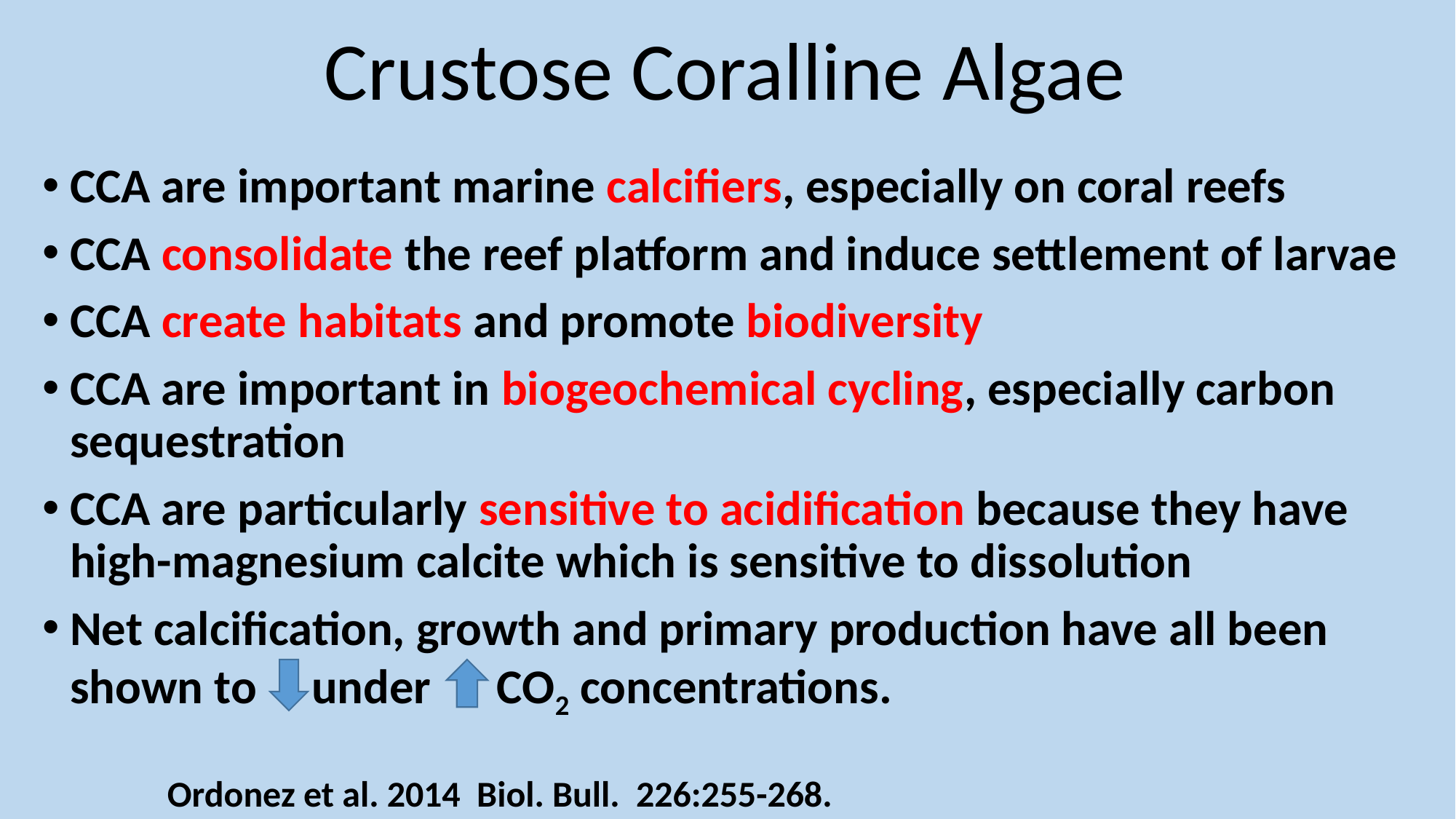

# Crustose Coralline Algae
CCA are important marine calcifiers, especially on coral reefs
CCA consolidate the reef platform and induce settlement of larvae
CCA create habitats and promote biodiversity
CCA are important in biogeochemical cycling, especially carbon sequestration
CCA are particularly sensitive to acidification because they have high-magnesium calcite which is sensitive to dissolution
Net calcification, growth and primary production have all been shown to     under      CO2 concentrations.

Ordonez et al. 2014  Biol. Bull.  226:255-268.